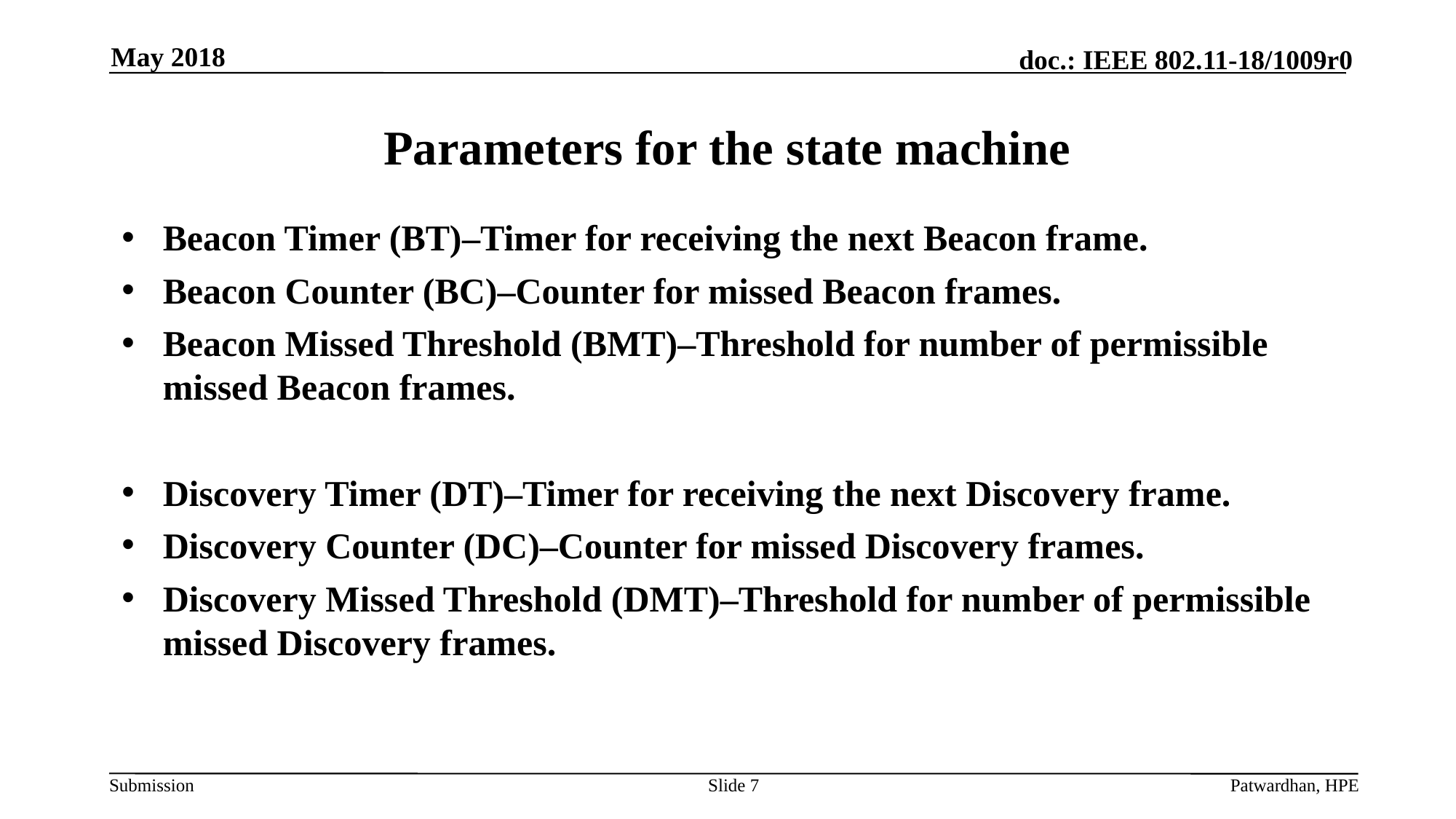

May 2018
# Parameters for the state machine
Beacon Timer (BT)–Timer for receiving the next Beacon frame.
Beacon Counter (BC)–Counter for missed Beacon frames.
Beacon Missed Threshold (BMT)–Threshold for number of permissible missed Beacon frames.

Discovery Timer (DT)–Timer for receiving the next Discovery frame.
Discovery Counter (DC)–Counter for missed Discovery frames.
Discovery Missed Threshold (DMT)–Threshold for number of permissible missed Discovery frames.

Slide 7
Patwardhan, HPE